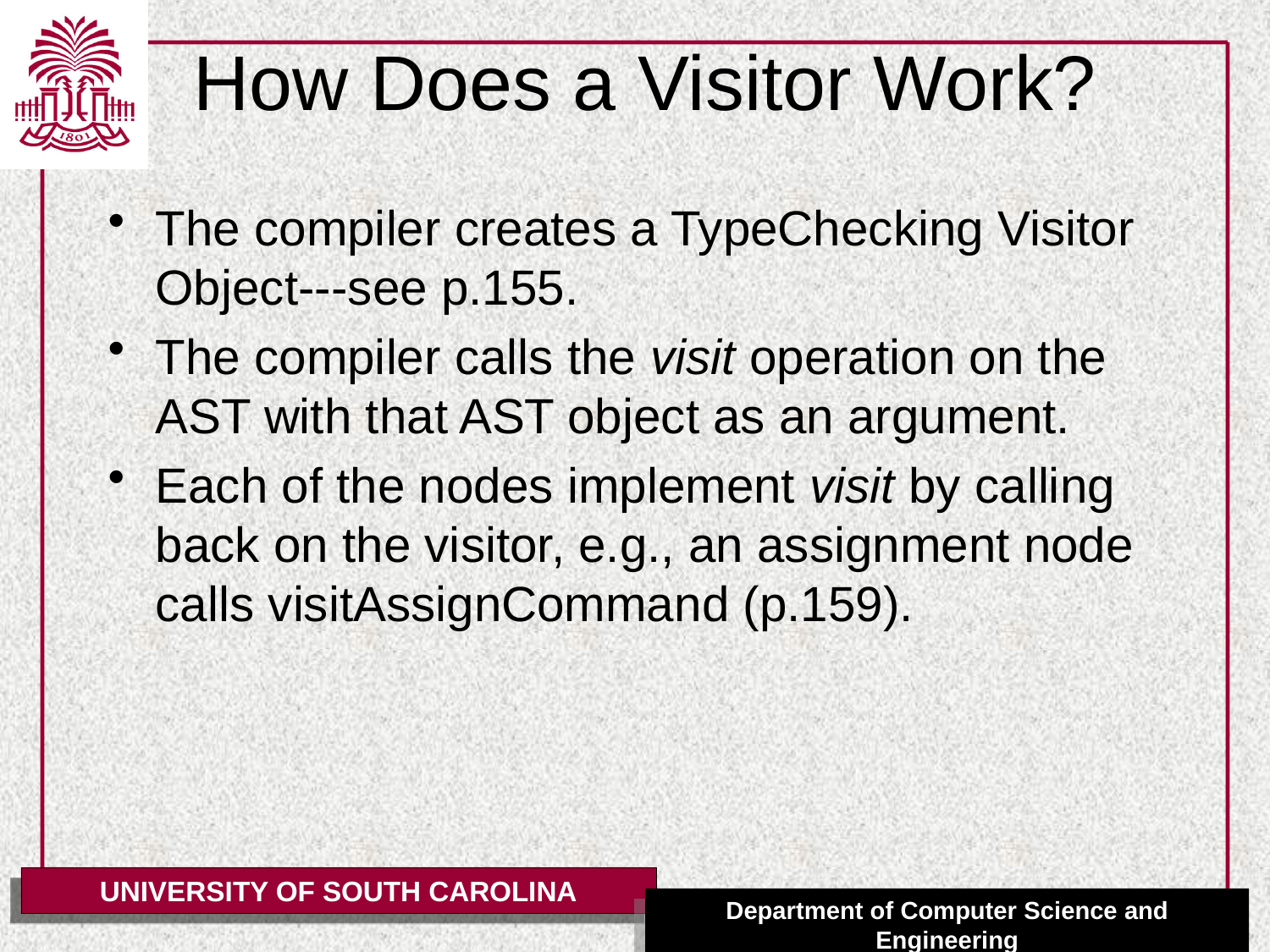

# How Does a Visitor Work?
The compiler creates a TypeChecking Visitor Object---see p.155.
The compiler calls the visit operation on the AST with that AST object as an argument.
Each of the nodes implement visit by calling back on the visitor, e.g., an assignment node calls visitAssignCommand (p.159).